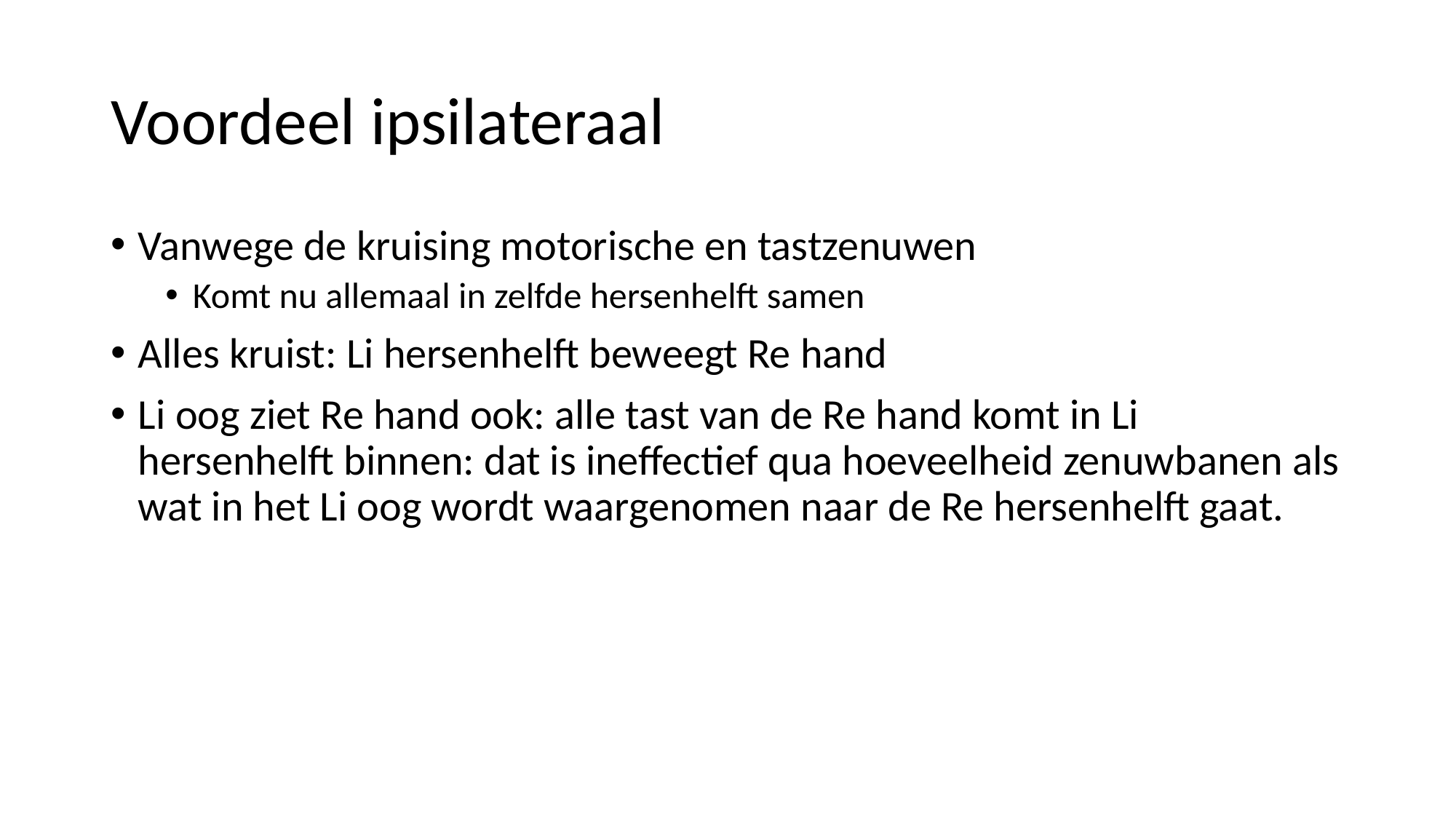

# Voordeel ipsilateraal
Vanwege de kruising motorische en tastzenuwen
Komt nu allemaal in zelfde hersenhelft samen
Alles kruist: Li hersenhelft beweegt Re hand
Li oog ziet Re hand ook: alle tast van de Re hand komt in Li hersenhelft binnen: dat is ineffectief qua hoeveelheid zenuwbanen als wat in het Li oog wordt waargenomen naar de Re hersenhelft gaat.